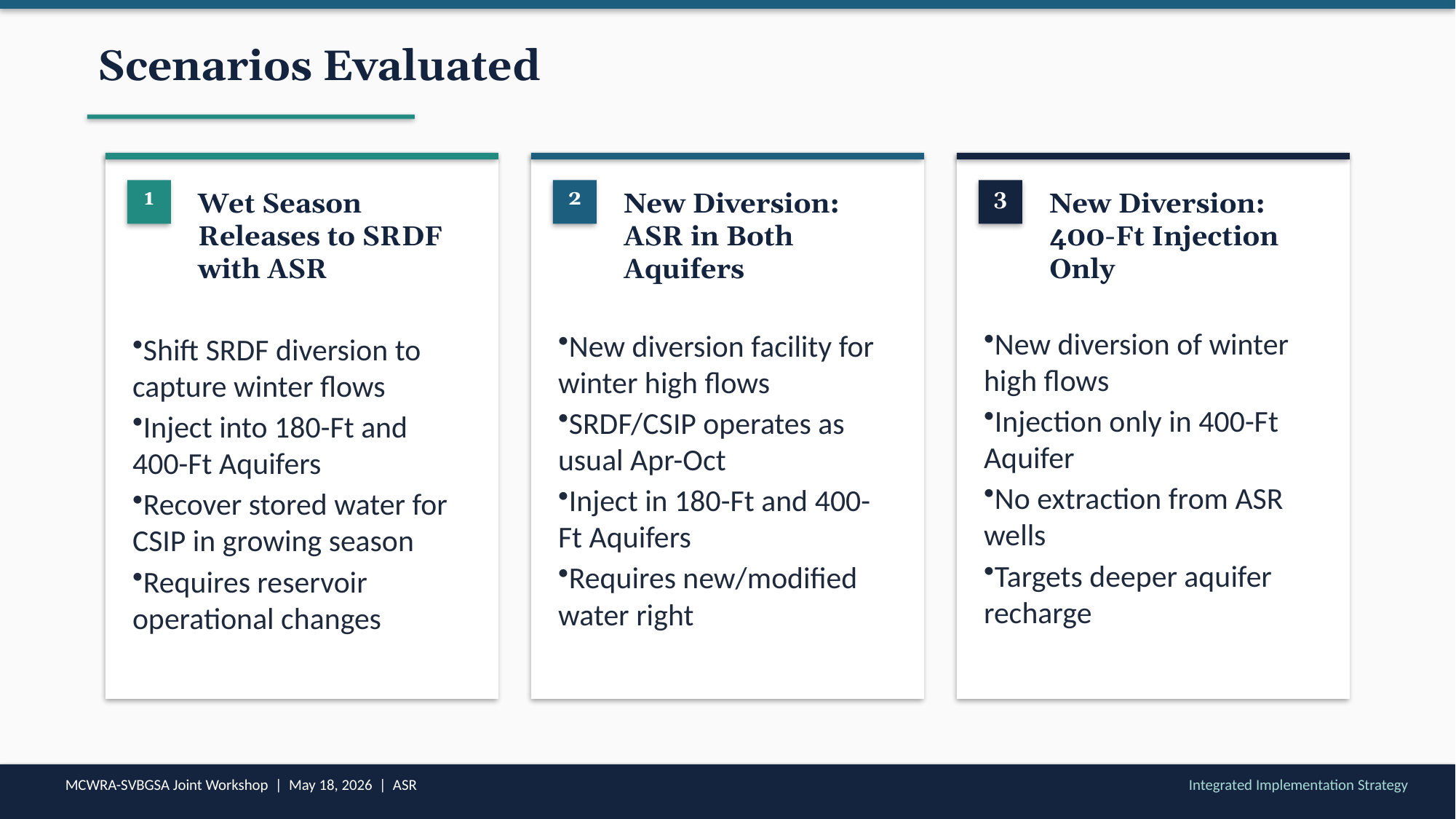

Scenarios Evaluated

1
2
3

Wet Season Releases to SRDF with ASR

New Diversion: ASR in Both Aquifers

New Diversion: 400-Ft Injection Only
New diversion of winter high flows
Injection only in 400-Ft Aquifer
No extraction from ASR wells
Targets deeper aquifer recharge
New diversion facility for winter high flows
SRDF/CSIP operates as usual Apr-Oct
Inject in 180-Ft and 400-Ft Aquifers
Requires new/modified water right
Shift SRDF diversion to capture winter flows
Inject into 180-Ft and 400-Ft Aquifers
Recover stored water for CSIP in growing season
Requires reservoir operational changes

MCWRA-SVBGSA Joint Workshop  |  May 18, 2026  |  ASR
Integrated Implementation Strategy